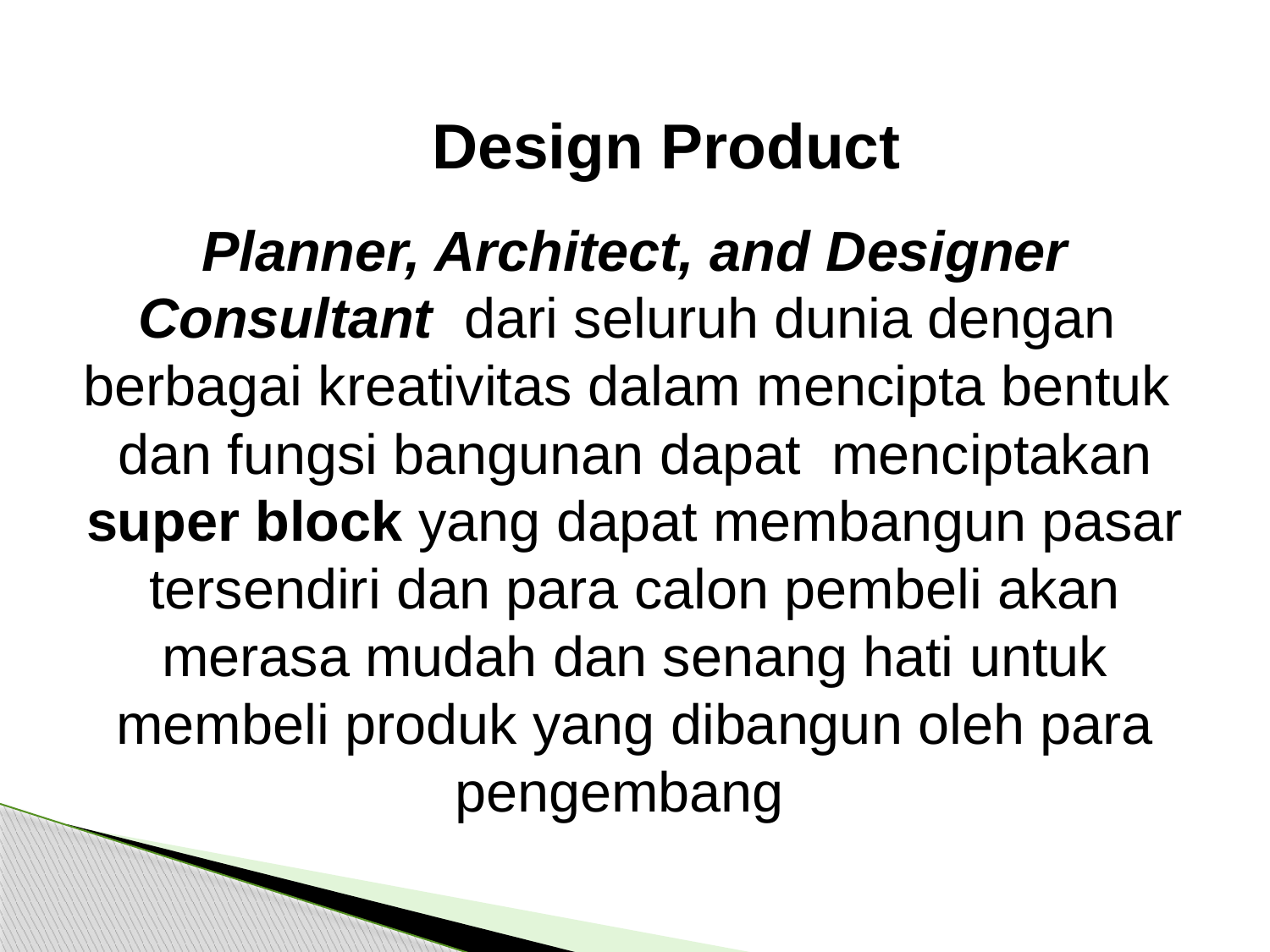

Design Product
Planner, Architect, and Designer Consultant  dari seluruh dunia dengan  berbagai kreativitas dalam mencipta bentuk  dan fungsi bangunan dapat  menciptakan super block yang dapat membangun pasar tersendiri dan para calon pembeli akan merasa mudah dan senang hati untuk membeli produk yang dibangun oleh para pengembang